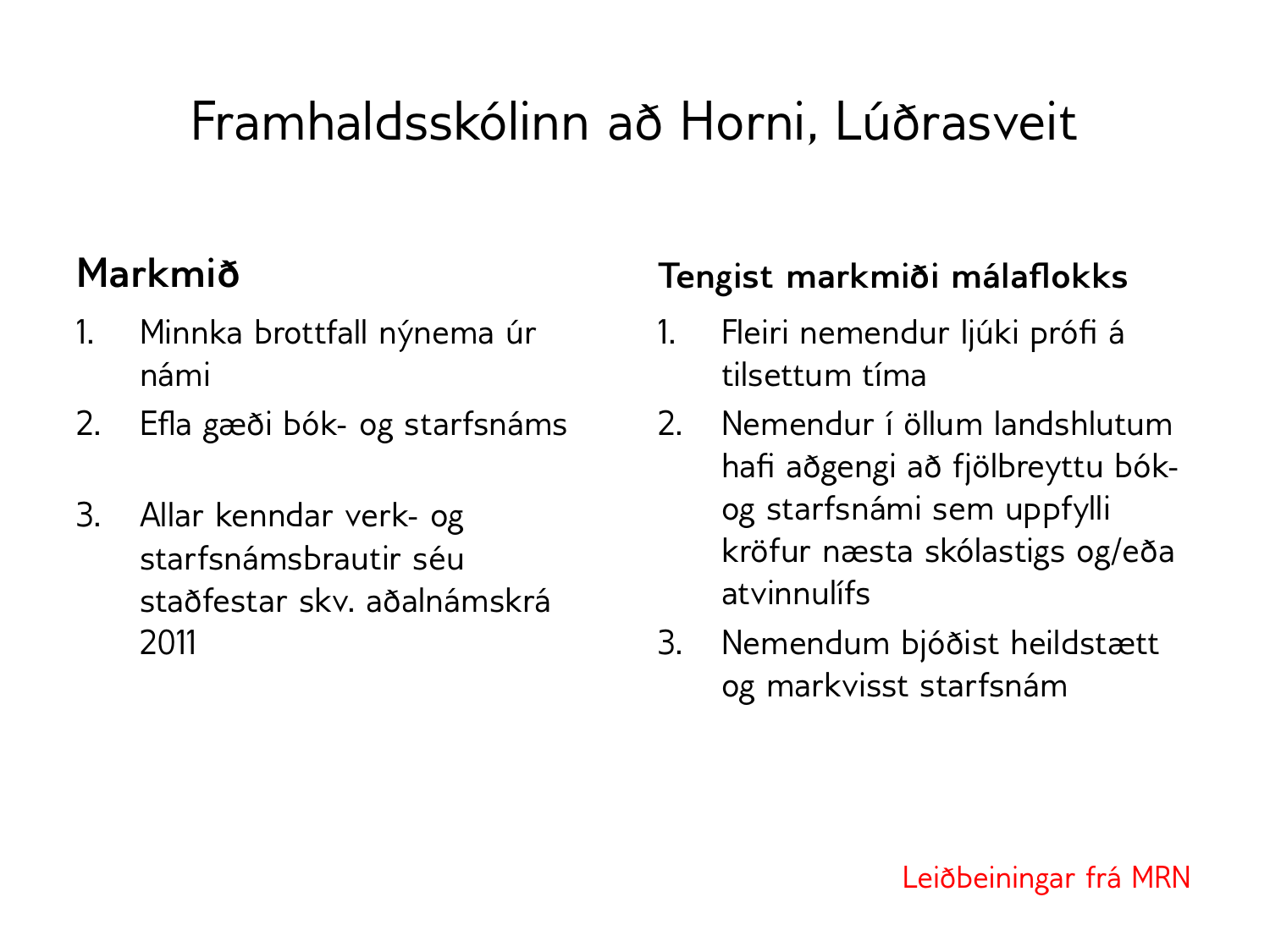

# Framhaldsskólinn að Horni, Lúðrasveit
Markmið
Tengist markmiði málaflokks
Minnka brottfall nýnema úr námi
Efla gæði bók- og starfsnáms
Allar kenndar verk- og starfsnámsbrautir séu staðfestar skv. aðalnámskrá 2011
Fleiri nemendur ljúki prófi á tilsettum tíma
Nemendur í öllum landshlutum hafi aðgengi að fjölbreyttu bók- og starfsnámi sem uppfylli kröfur næsta skólastigs og/eða atvinnulífs
Nemendum bjóðist heildstætt og markvisst starfsnám
Leiðbeiningar frá MRN